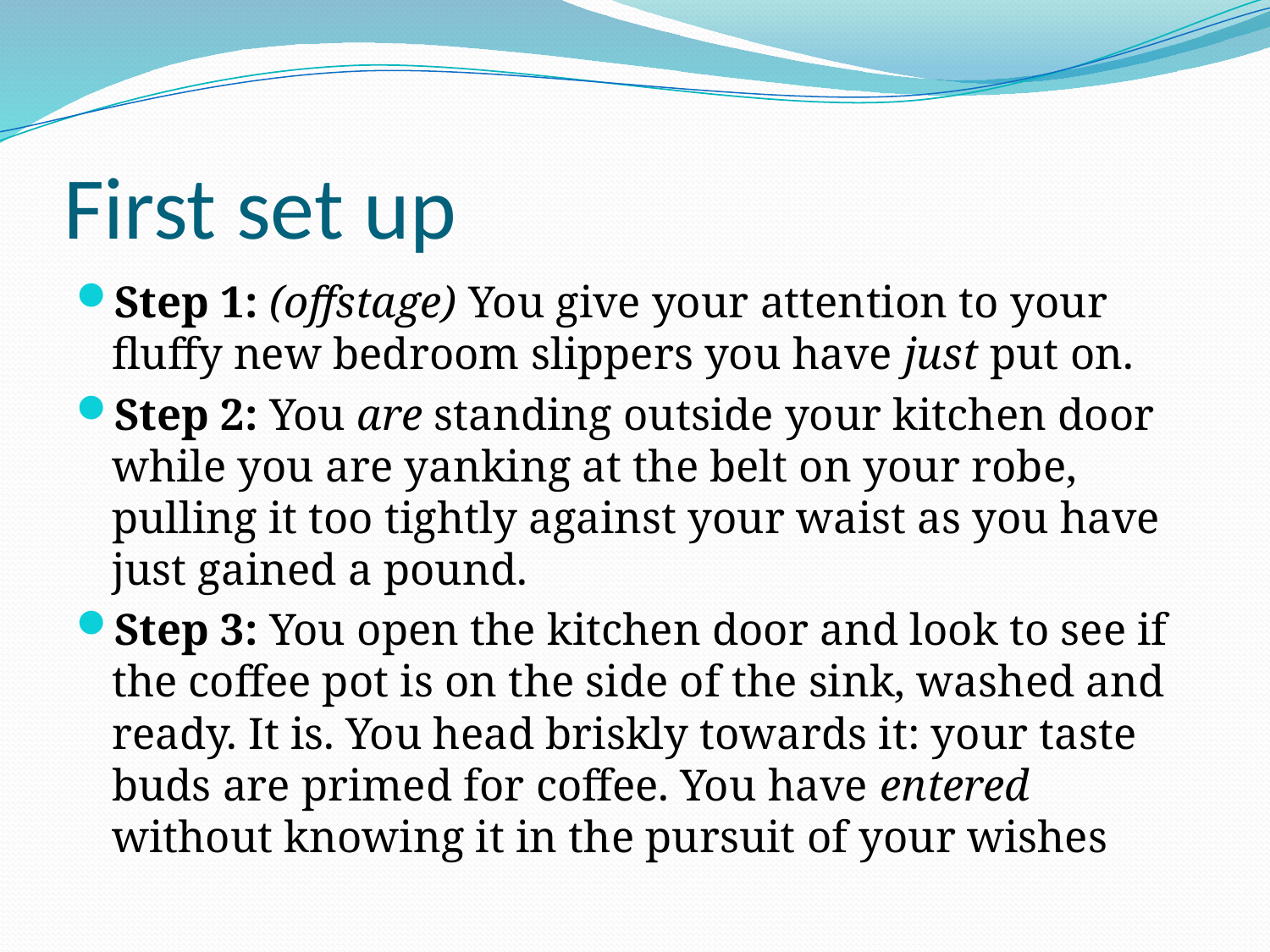

# First set up
Step 1: (offstage) You give your attention to your fluffy new bedroom slippers you have just put on.
Step 2: You are standing outside your kitchen door while you are yanking at the belt on your robe, pulling it too tightly against your waist as you have just gained a pound.
Step 3: You open the kitchen door and look to see if the coffee pot is on the side of the sink, washed and ready. It is. You head briskly towards it: your taste buds are primed for coffee. You have entered without knowing it in the pursuit of your wishes